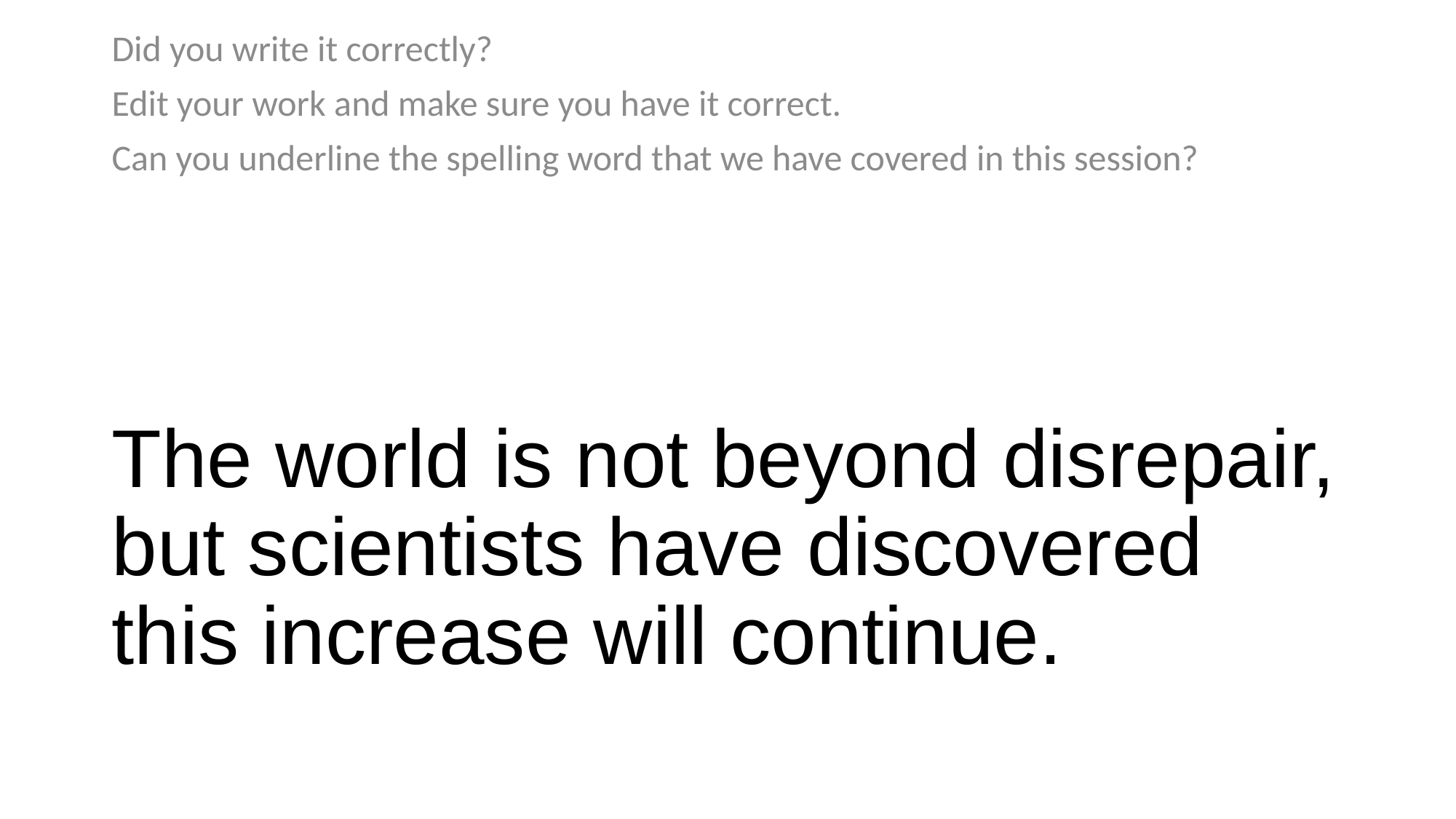

Did you write it correctly?
Edit your work and make sure you have it correct.
Can you underline the spelling word that we have covered in this session?
# The world is not beyond disrepair, but scientists have discovered this increase will continue.